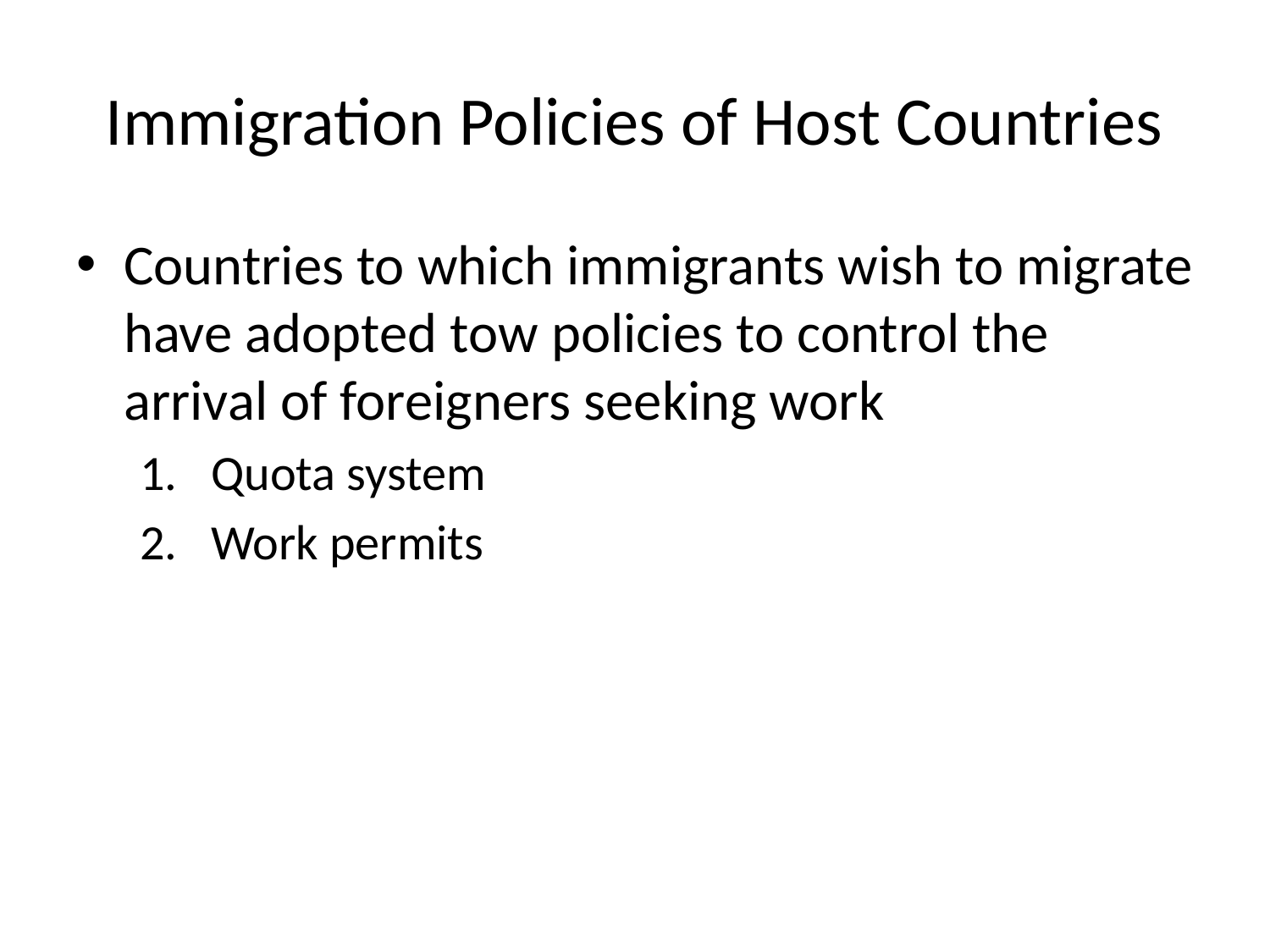

# Immigration Policies of Host Countries
Countries to which immigrants wish to migrate have adopted tow policies to control the arrival of foreigners seeking work
Quota system
Work permits